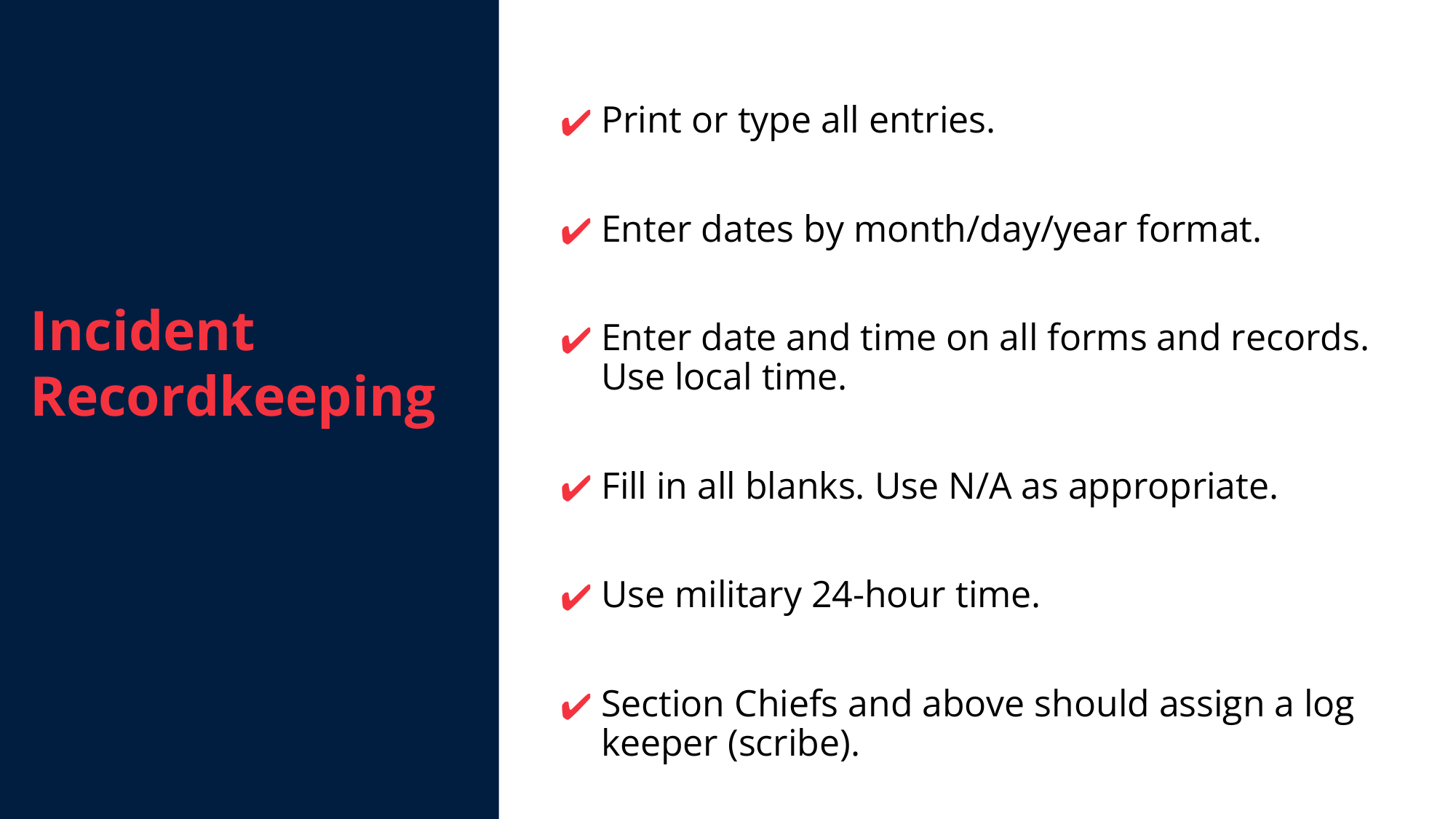

Print or type all entries.

Enter dates by month/day/year format.

Enter date and time on all forms and records. Use local time.

Fill in all blanks. Use N/A as appropriate.

Use military 24-hour time.

Section Chiefs and above should assign a log keeper (scribe).

Incident Recordkeeping